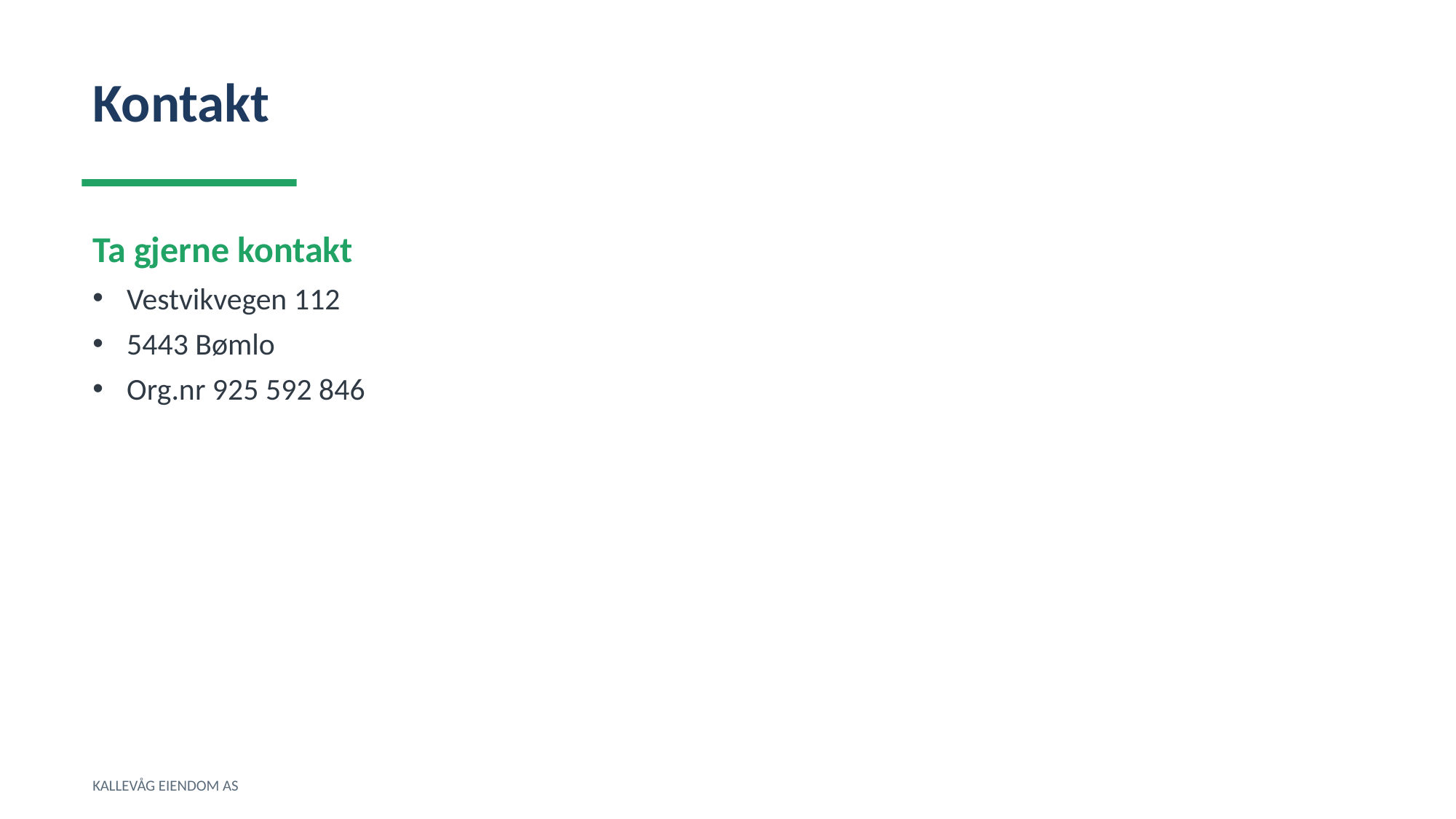

Kontakt

Ta gjerne kontakt
Vestvikvegen 112
5443 Bømlo
Org.nr 925 592 846
KALLEVÅG EIENDOM AS